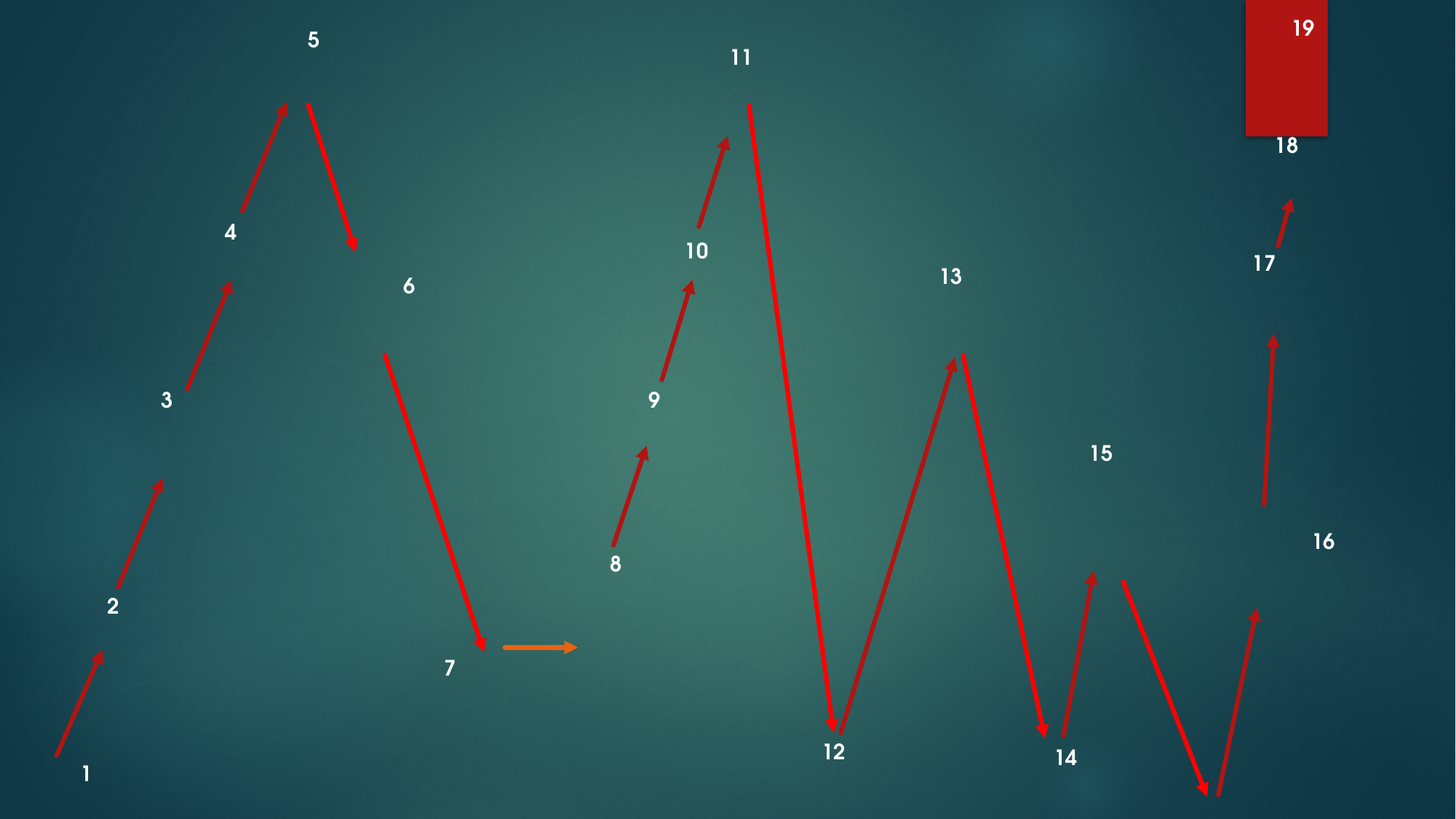

19
5
11
18
4
10
17
13
6
3
9
15
16
8
2
7
12
14
1